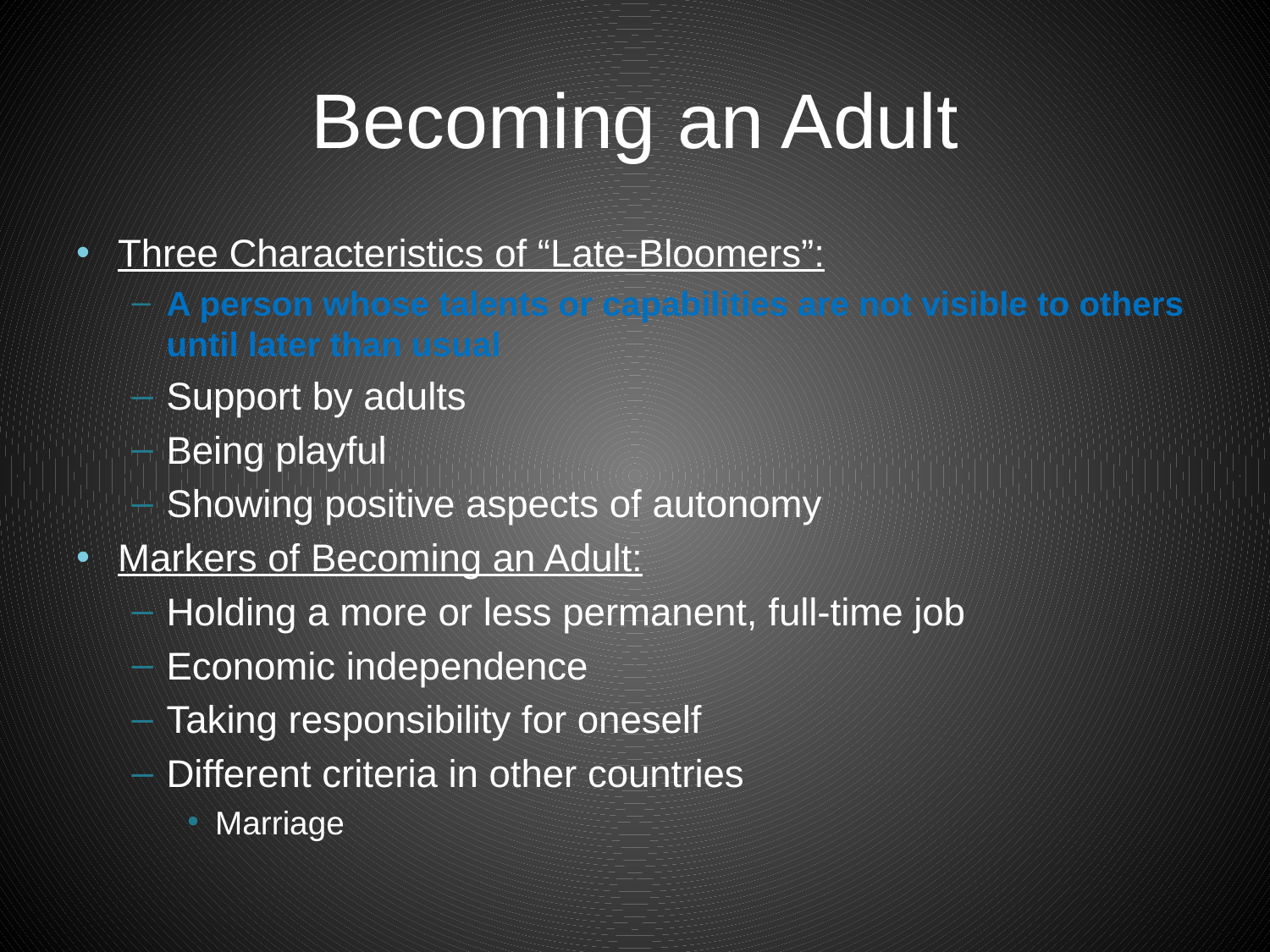

# Becoming an Adult
Three Characteristics of “Late-Bloomers”:
A person whose talents or capabilities are not visible to others until later than usual
Support by adults
Being playful
Showing positive aspects of autonomy
Markers of Becoming an Adult:
Holding a more or less permanent, full-time job
Economic independence
Taking responsibility for oneself
Different criteria in other countries
Marriage